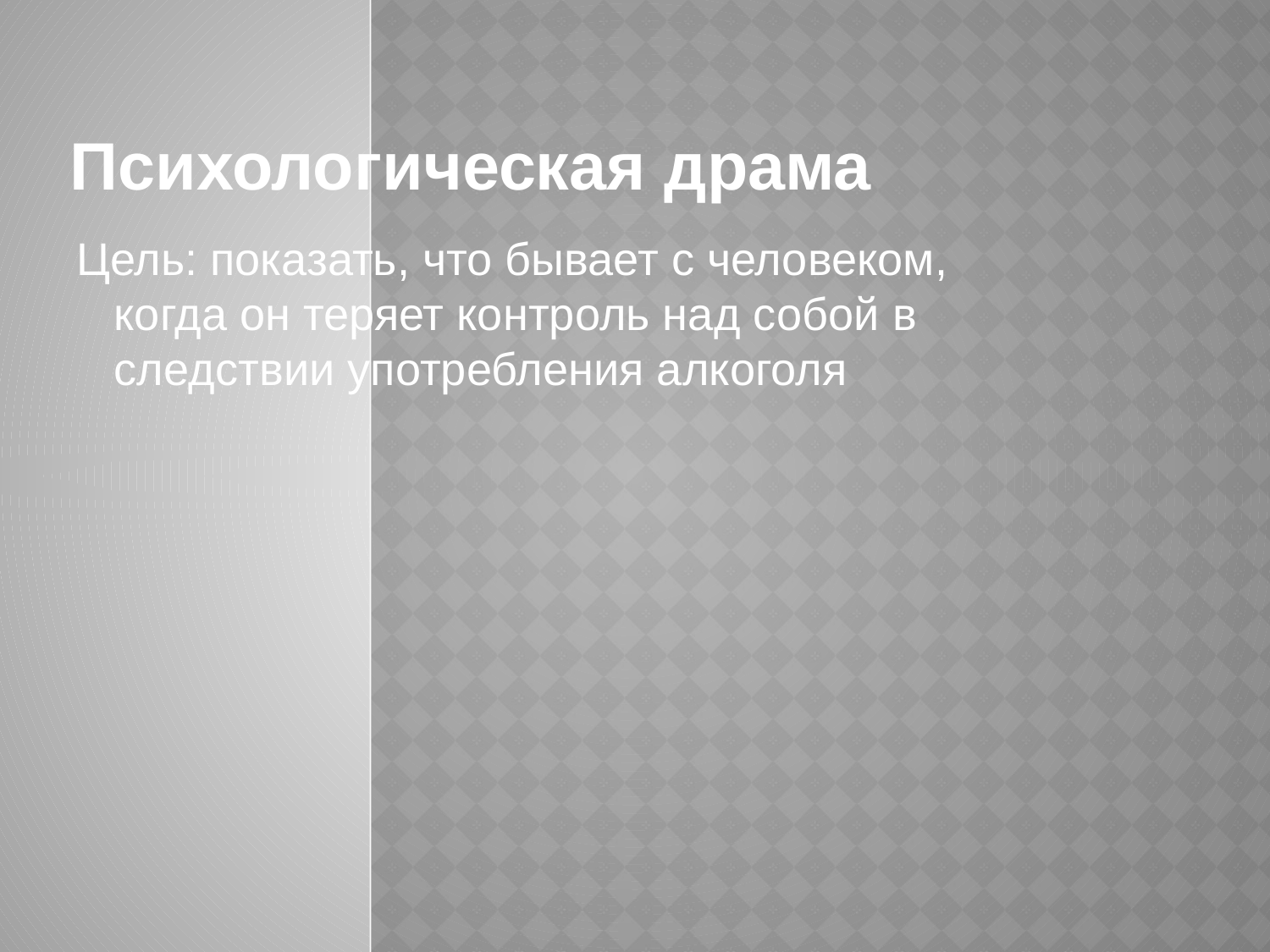

Психологическая драма
Цель: показать, что бывает с человеком, когда он теряет контроль над собой в следствии употребления алкоголя